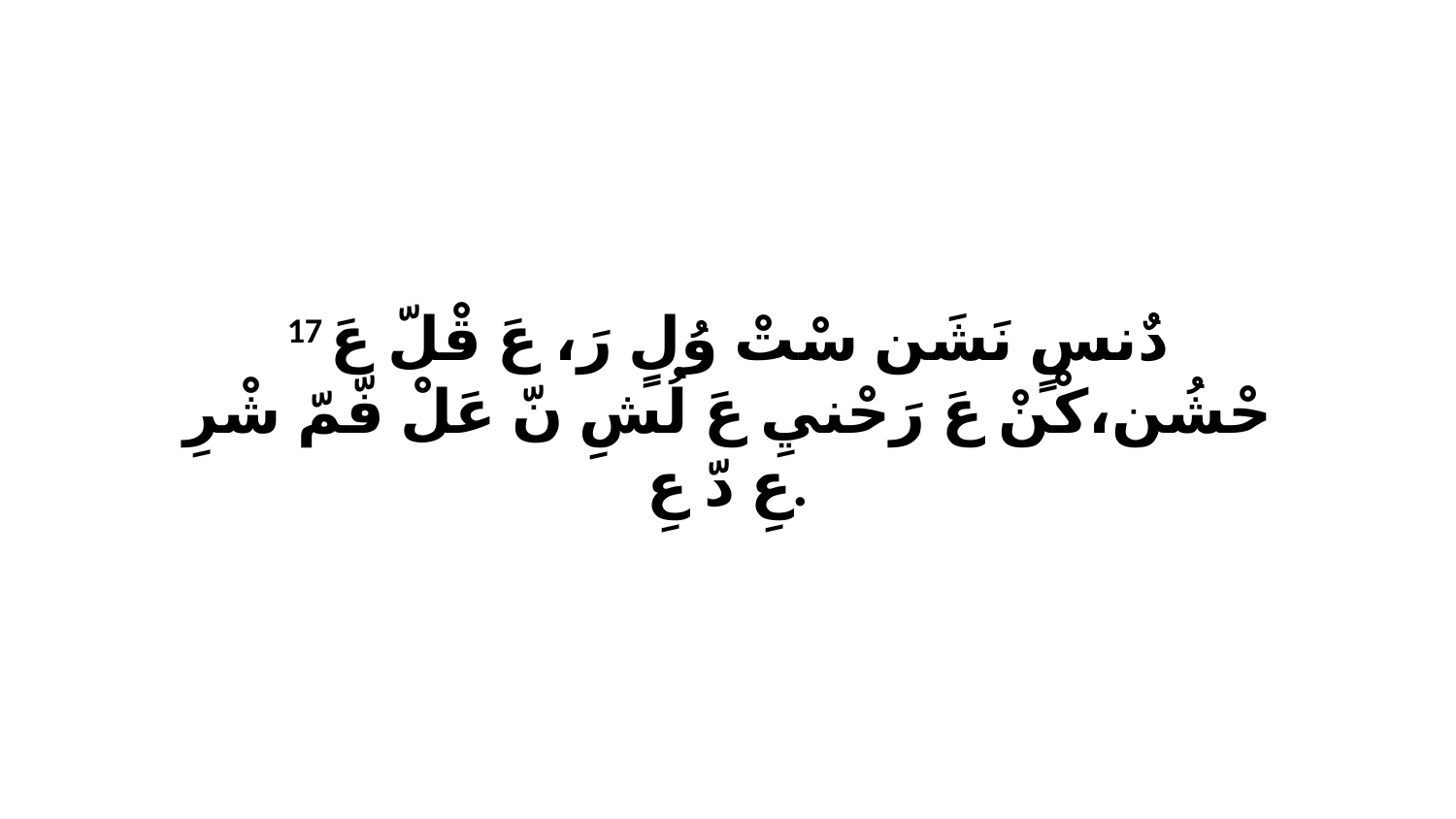

17 دٌنسٍ نَشَن سْتْ وُلٍ رَ، عَ قْلّ عَ حْشُن،كْنْ عَ رَحْنيِ عَ لُشِ نّ عَلْ فّمّ شْرِ عِ دّ عِ.